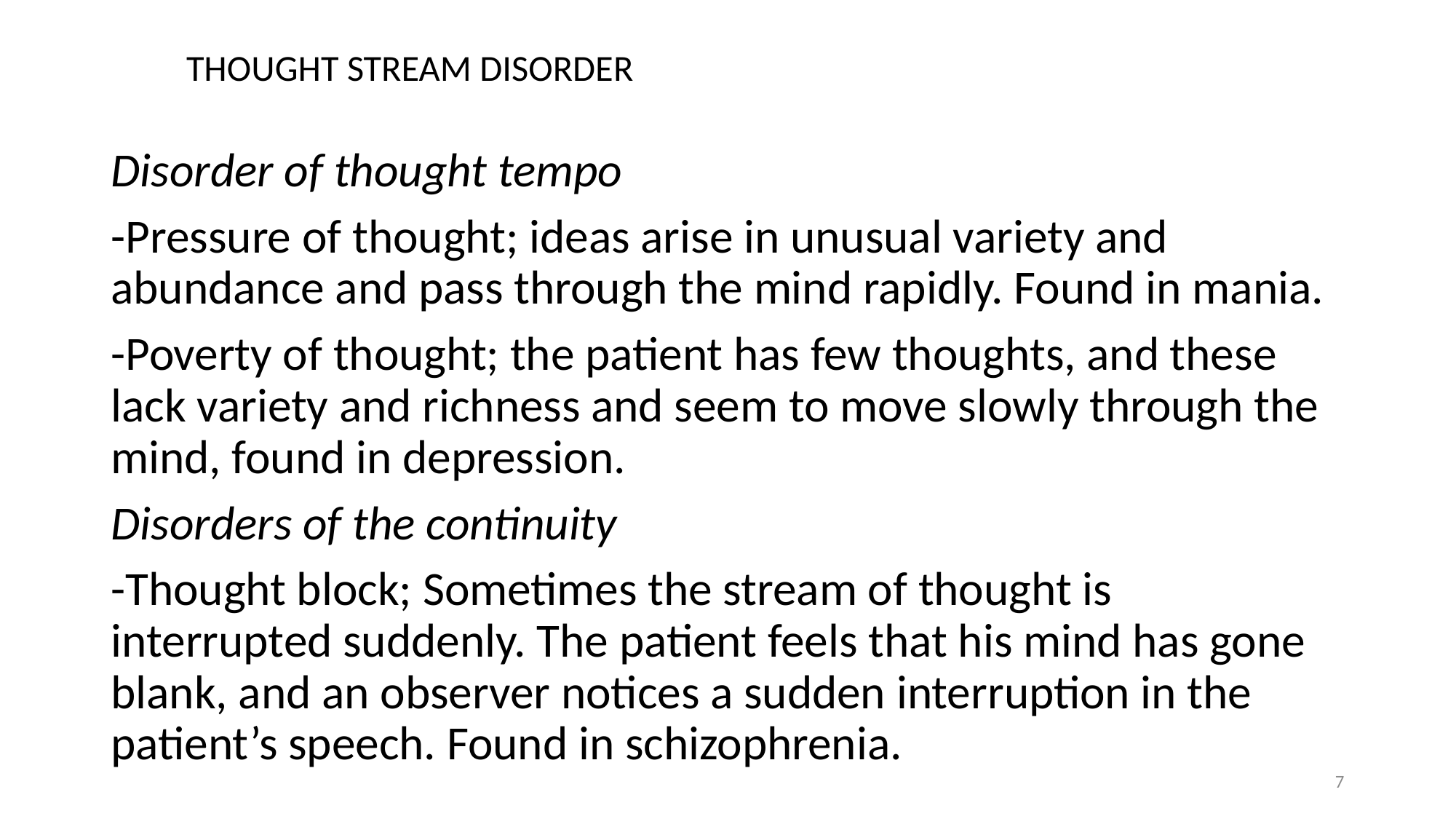

# THOUGHT STREAM DISORDER
Disorder of thought tempo
-Pressure of thought; ideas arise in unusual variety and abundance and pass through the mind rapidly. Found in mania.
-Poverty of thought; the patient has few thoughts, and these lack variety and richness and seem to move slowly through the mind, found in depression.
Disorders of the continuity
-Thought block; Sometimes the stream of thought is interrupted suddenly. The patient feels that his mind has gone blank, and an observer notices a sudden interruption in the patient’s speech. Found in schizophrenia.

7